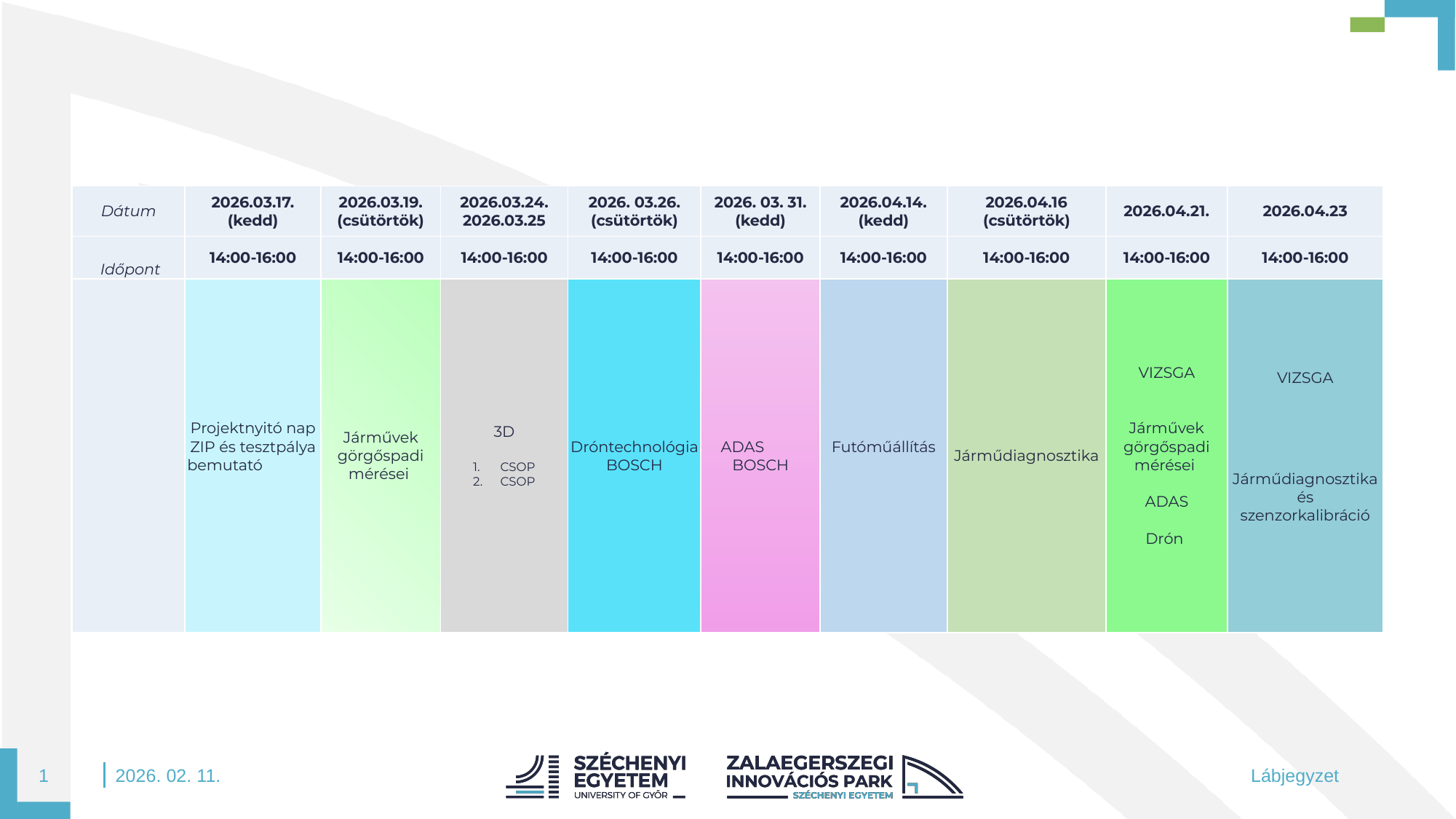

| Dátum | 2026.03.17. (kedd) | 2026.03.19. (csütörtök) | 2026.03.24. 2026.03.25 | 2026. 03.26. (csütörtök) | 2026. 03. 31. (kedd) | 2026.04.14. (kedd) | 2026.04.16 (csütörtök) | 2026.04.21. | 2026.04.23 |
| --- | --- | --- | --- | --- | --- | --- | --- | --- | --- |
| Időpont | 14:00-16:00 | 14:00-16:00 | 14:00-16:00 | 14:00-16:00 | 14:00-16:00 | 14:00-16:00 | 14:00-16:00 | 14:00-16:00 | 14:00-16:00 |
|  | Projektnyitó nap ZIP és tesztpálya bemutató | Járművek görgőspadi mérései | 3D CSOP CSOP | Dróntechnológia BOSCH | ADAS BOSCH | Futóműállítás | Járműdiagnosztika | VIZSGA Járművek görgőspadi mérései ADAS Drón | VIZSGA Járműdiagnosztika és szenzorkalibráció |
2026. 02. 11.
Lábjegyzet
1